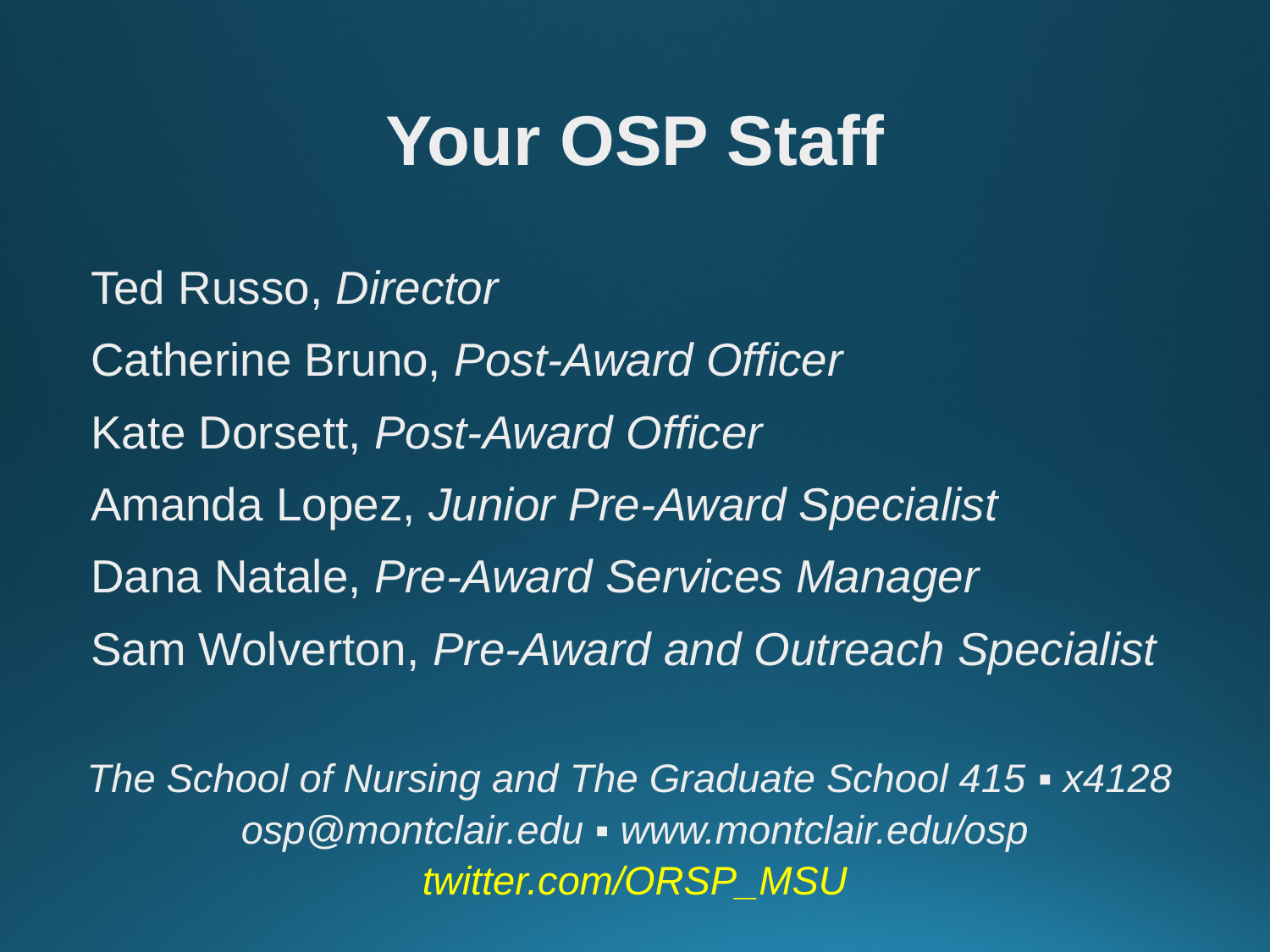

Your OSP Staff

Ted Russo, Director
Catherine Bruno, Post-Award Officer
Kate Dorsett, Post-Award Officer
Amanda Lopez, Junior Pre-Award Specialist
Dana Natale, Pre-Award Services Manager
Sam Wolverton, Pre-Award and Outreach Specialist

The School of Nursing and The Graduate School 415 ▪ x4128
osp@montclair.edu ▪ www.montclair.edu/osp
twitter.com/ORSP_MSU